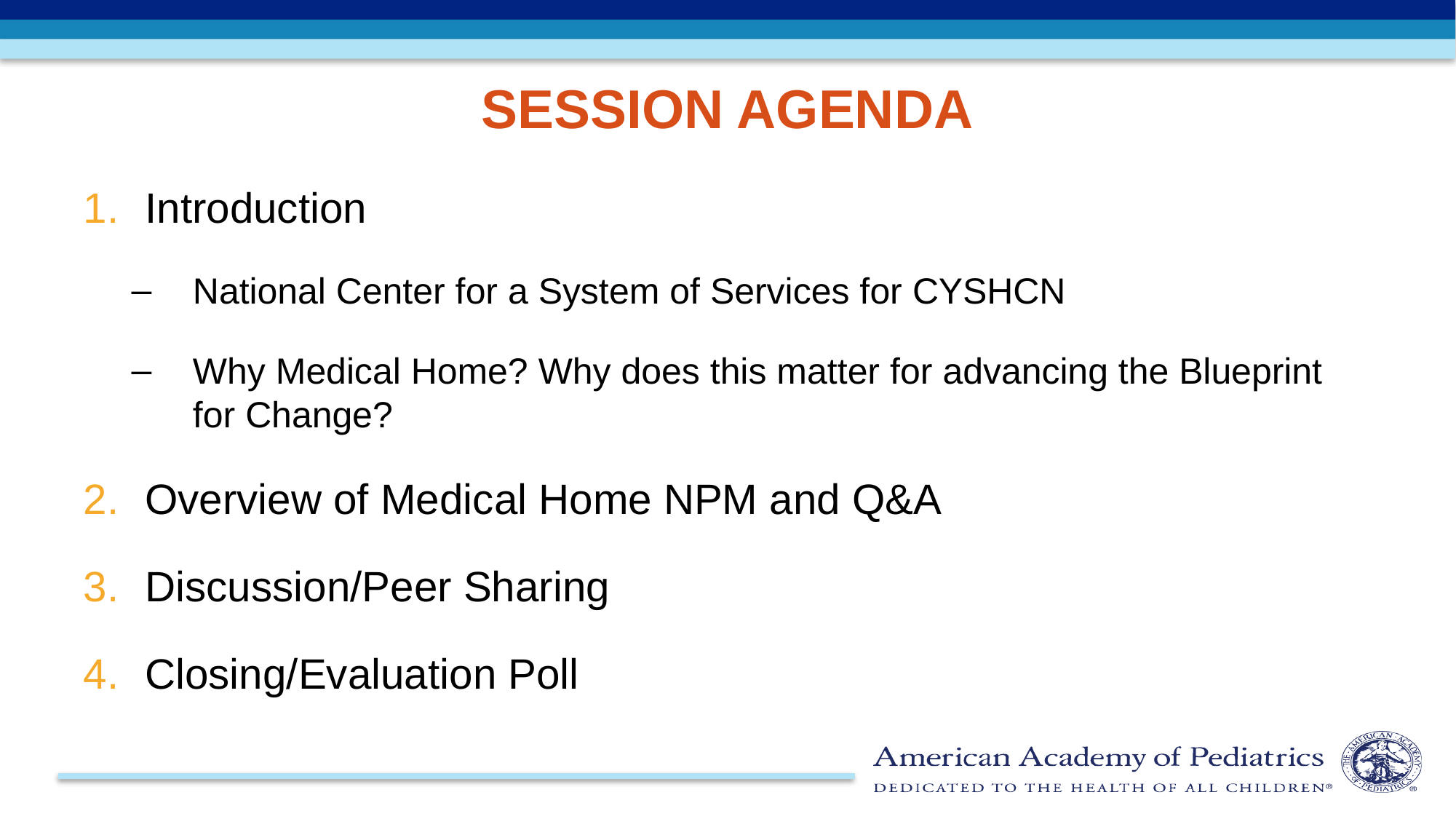

Session Agenda
Introduction
National Center for a System of Services for CYSHCN
Why Medical Home? Why does this matter for advancing the Blueprint for Change?
Overview of Medical Home NPM and Q&A
Discussion/Peer Sharing
Closing/Evaluation Poll